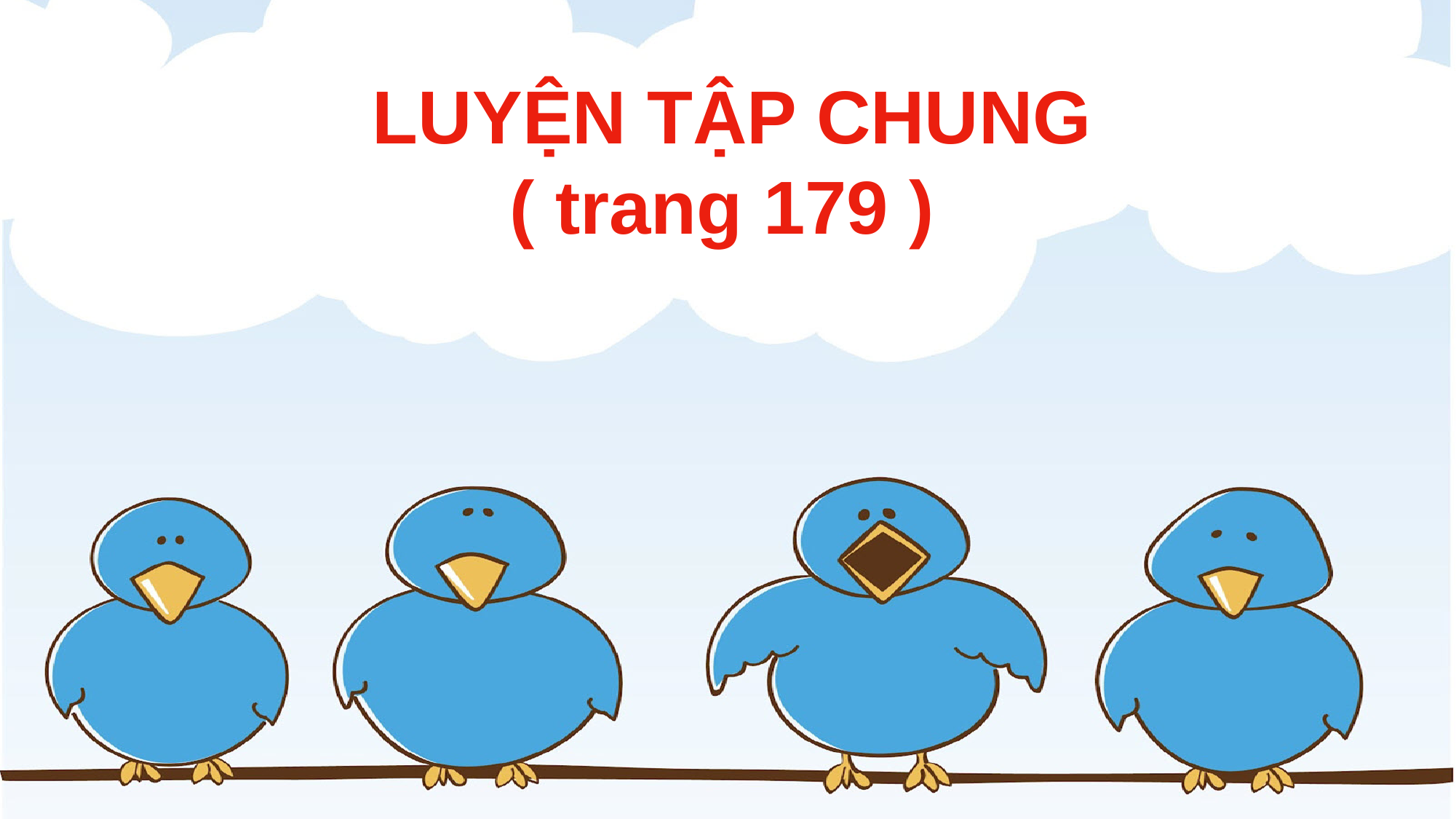

LUYỆN TẬP CHUNG
( trang 179 )